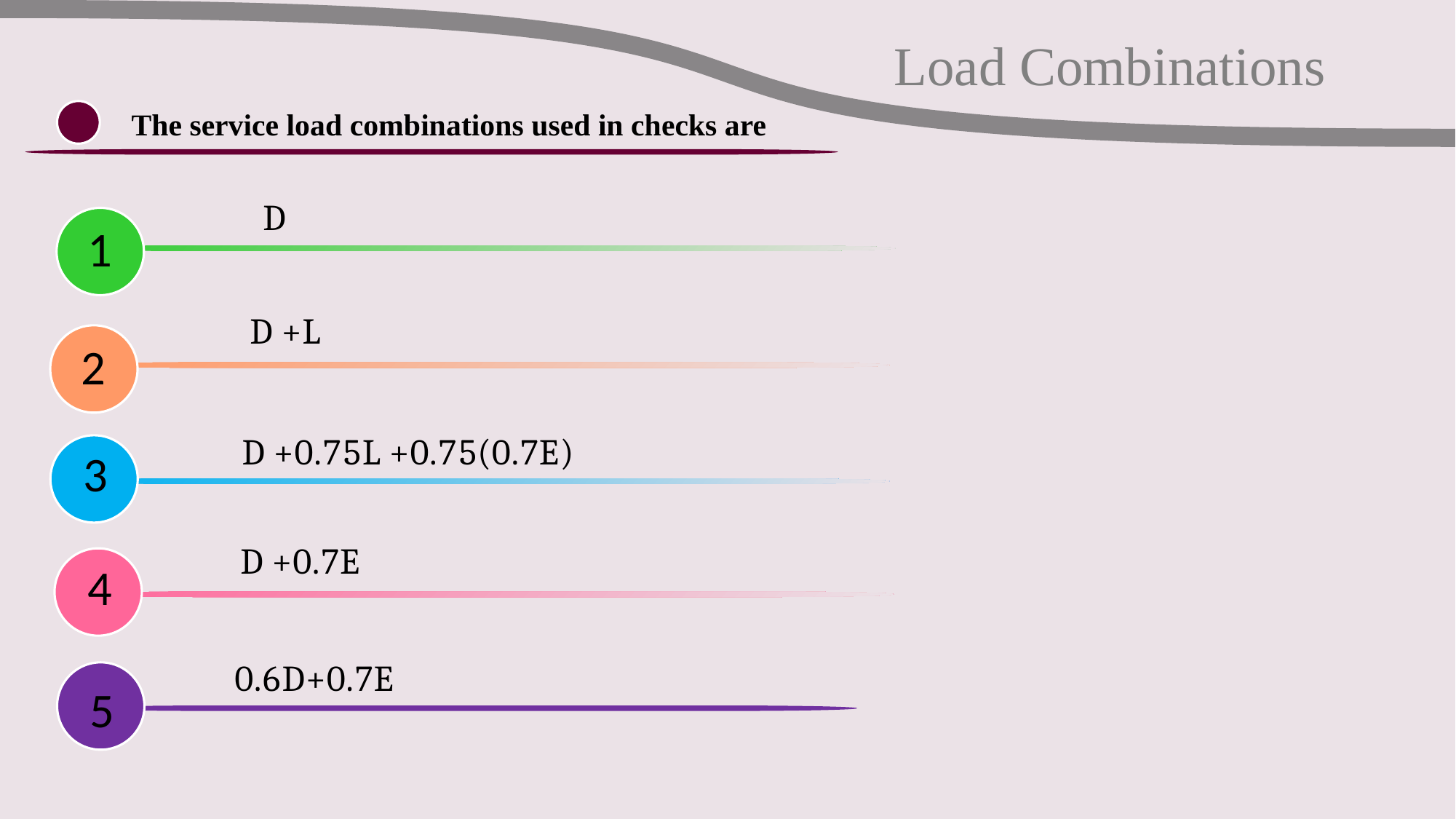

Load Combinations
The service load combinations used in checks are

D

1
D +L

2
D +0.75L +0.75(0.7E)

3
D +0.7E

4
0.6D+0.7E

5